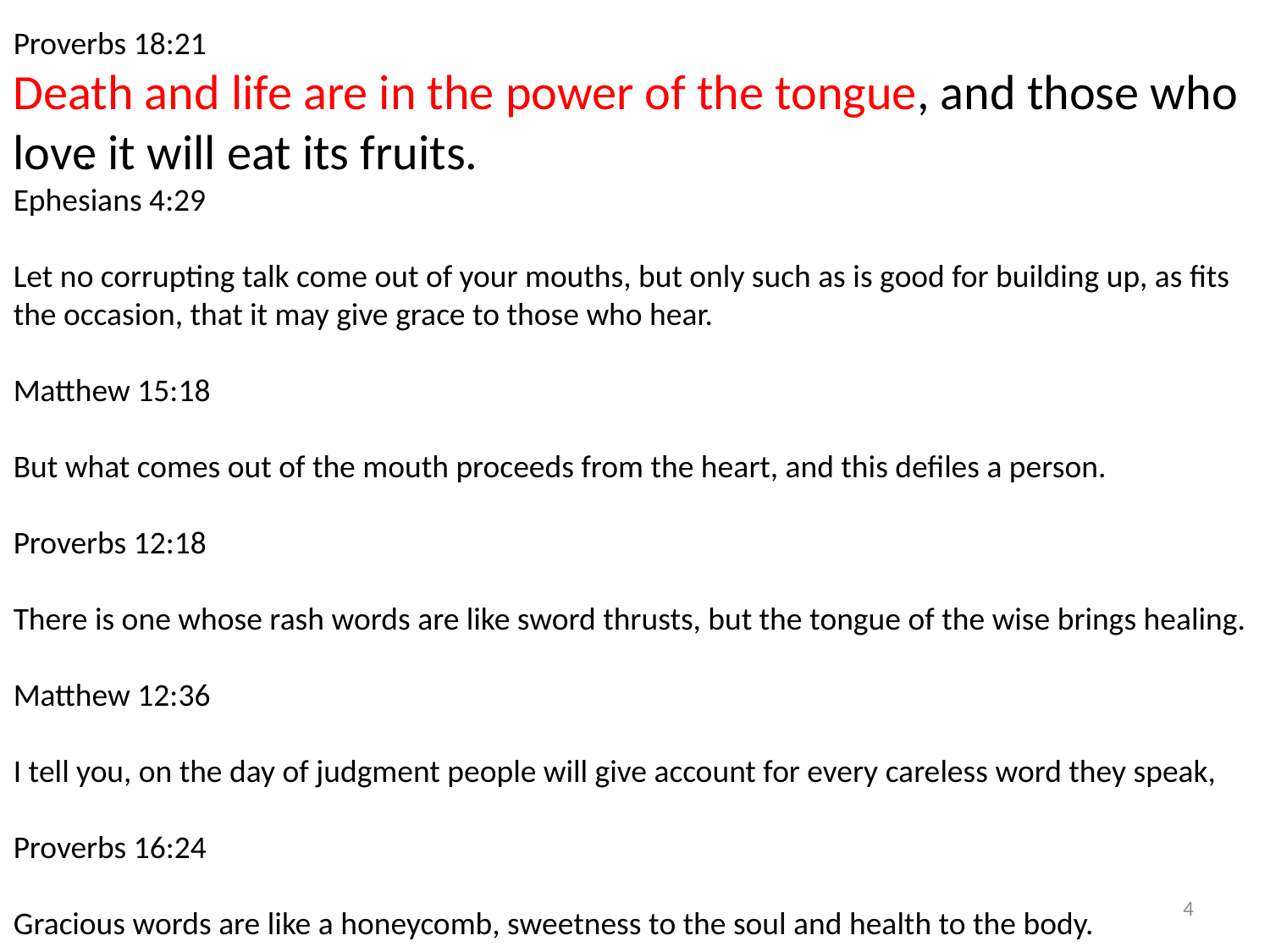

Proverbs 18:21
Death and life are in the power of the tongue, and those who love it will eat its fruits.
Ephesians 4:29

Let no corrupting talk come out of your mouths, but only such as is good for building up, as fits the occasion, that it may give grace to those who hear.

Matthew 15:18

But what comes out of the mouth proceeds from the heart, and this defiles a person.

Proverbs 12:18

There is one whose rash words are like sword thrusts, but the tongue of the wise brings healing.

Matthew 12:36

I tell you, on the day of judgment people will give account for every careless word they speak,

Proverbs 16:24

Gracious words are like a honeycomb, sweetness to the soul and health to the body.

 .
4